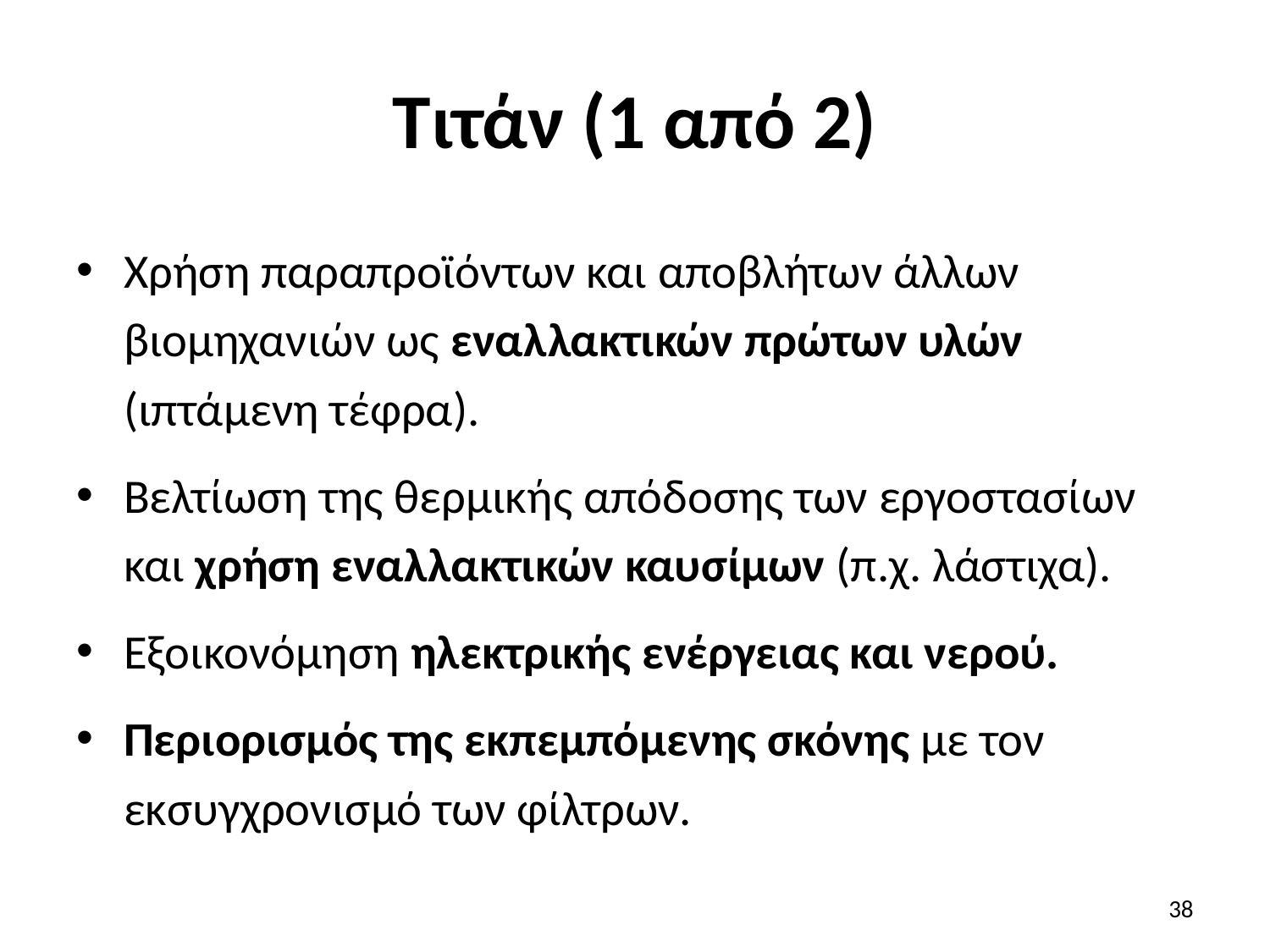

# Τιτάν (1 από 2)
Χρήση παραπροϊόντων και αποβλήτων άλλων βιομηχανιών ως εναλλακτικών πρώτων υλών (ιπτάμενη τέφρα).
Βελτίωση της θερμικής απόδοσης των εργοστασίων και χρήση εναλλακτικών καυσίμων (π.χ. λάστιχα).
Εξοικονόμηση ηλεκτρικής ενέργειας και νερού.
Περιορισμός της εκπεμπόμενης σκόνης με τον εκσυγχρονισμό των φίλτρων.
38